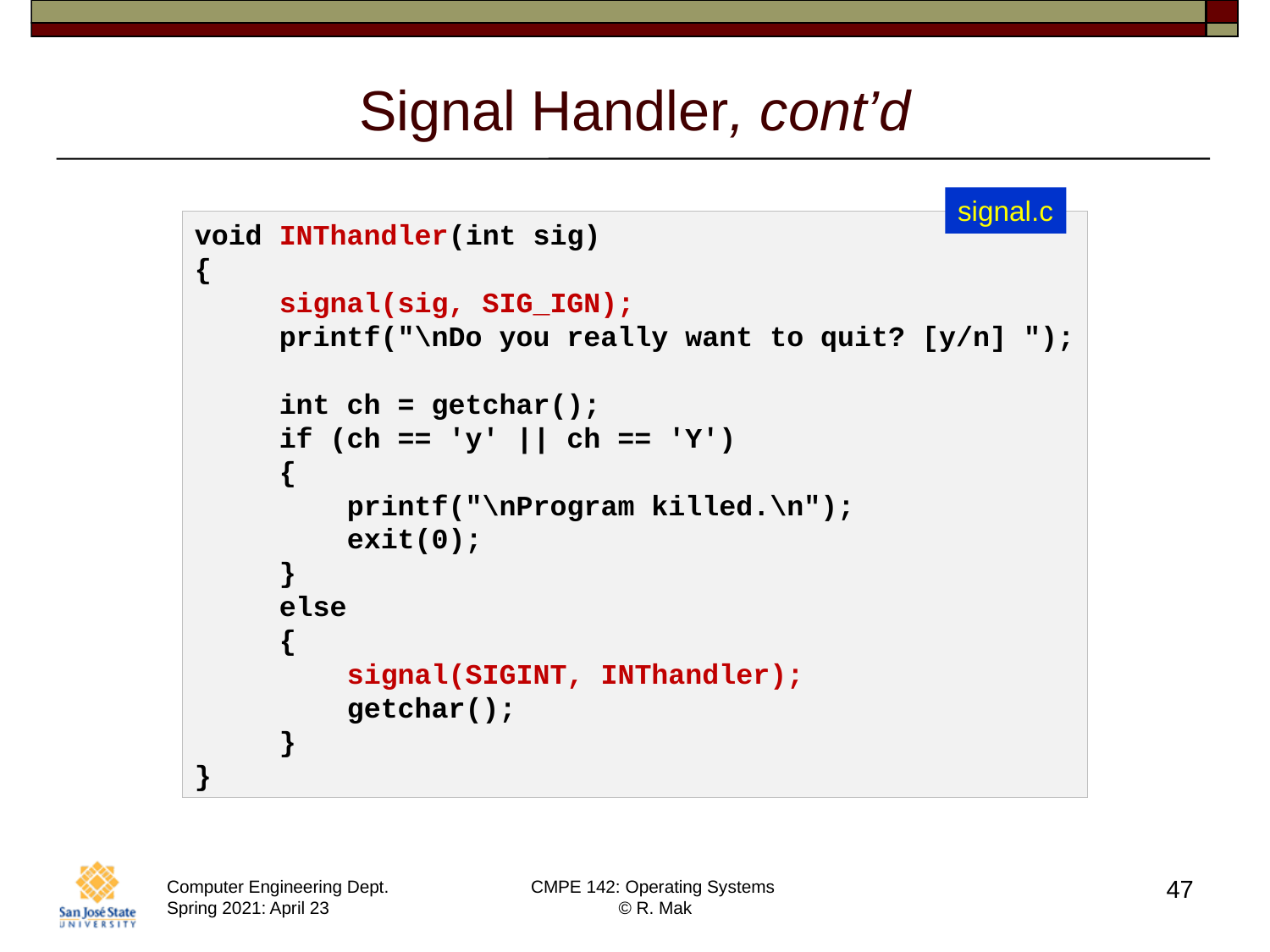

# Signal Handler, cont’d
signal.c
void INThandler(int sig)
{
     signal(sig, SIG_IGN);
     printf("\nDo you really want to quit? [y/n] ");

     int ch = getchar();
     if (ch == 'y' || ch == 'Y')
     {
         printf("\nProgram killed.\n");
         exit(0);
     }
     else
     {
         signal(SIGINT, INThandler);
         getchar();
     }
}
47